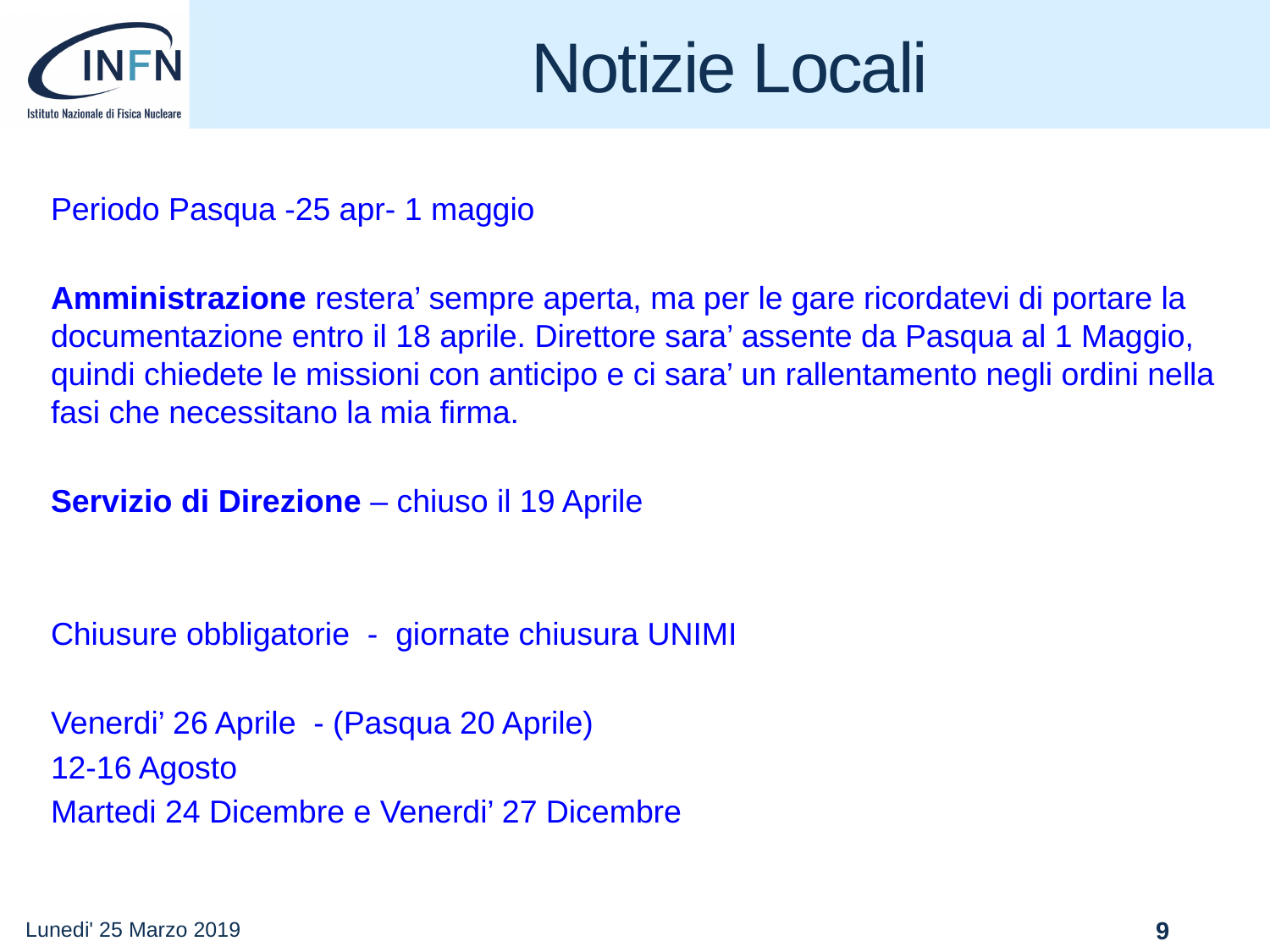

# Notizie Locali

Periodo Pasqua -25 apr- 1 maggio

Amministrazione restera’ sempre aperta, ma per le gare ricordatevi di portare la documentazione entro il 18 aprile. Direttore sara’ assente da Pasqua al 1 Maggio, quindi chiedete le missioni con anticipo e ci sara’ un rallentamento negli ordini nella fasi che necessitano la mia firma.

Servizio di Direzione – chiuso il 19 Aprile

Chiusure obbligatorie  -  giornate chiusura UNIMI

Venerdi’ 26 Aprile  - (Pasqua 20 Aprile)
12-16 Agosto
Martedi 24 Dicembre e Venerdi’ 27 Dicembre

Lunedi' 25 Marzo 2019
9